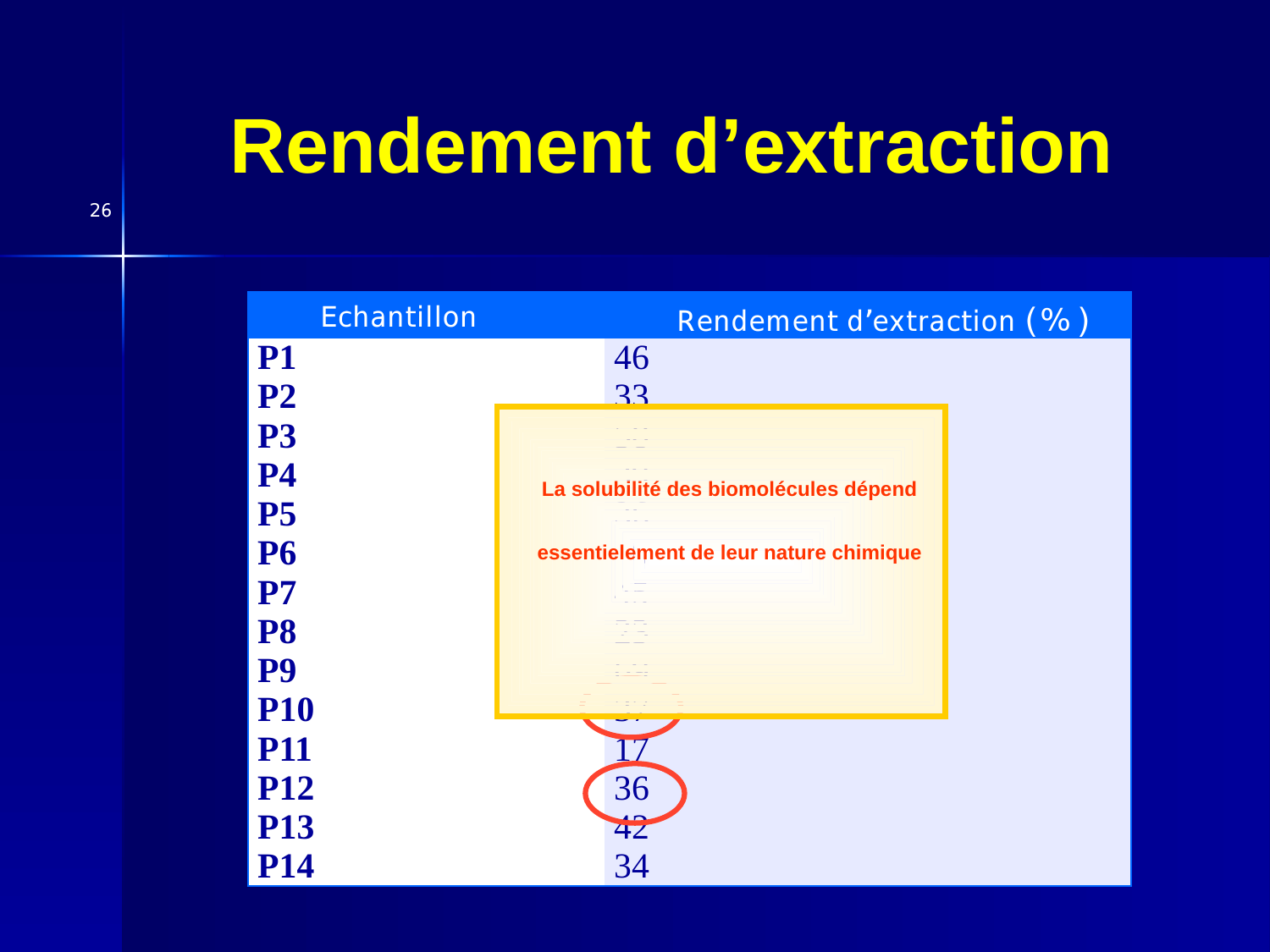

# Rendement d’extraction
26
| Echantillon | Rendement d’extraction (%) |
| --- | --- |
| P1 P2 P3 P4 P5 P6 P7 P8 P9 P10 P11 P12 P13 P14 | 46 33 58 39 36 40 45 23 69 37 17 36 42 34 |

La solubilité des biomolécules dépend essentielement de leur nature chimique